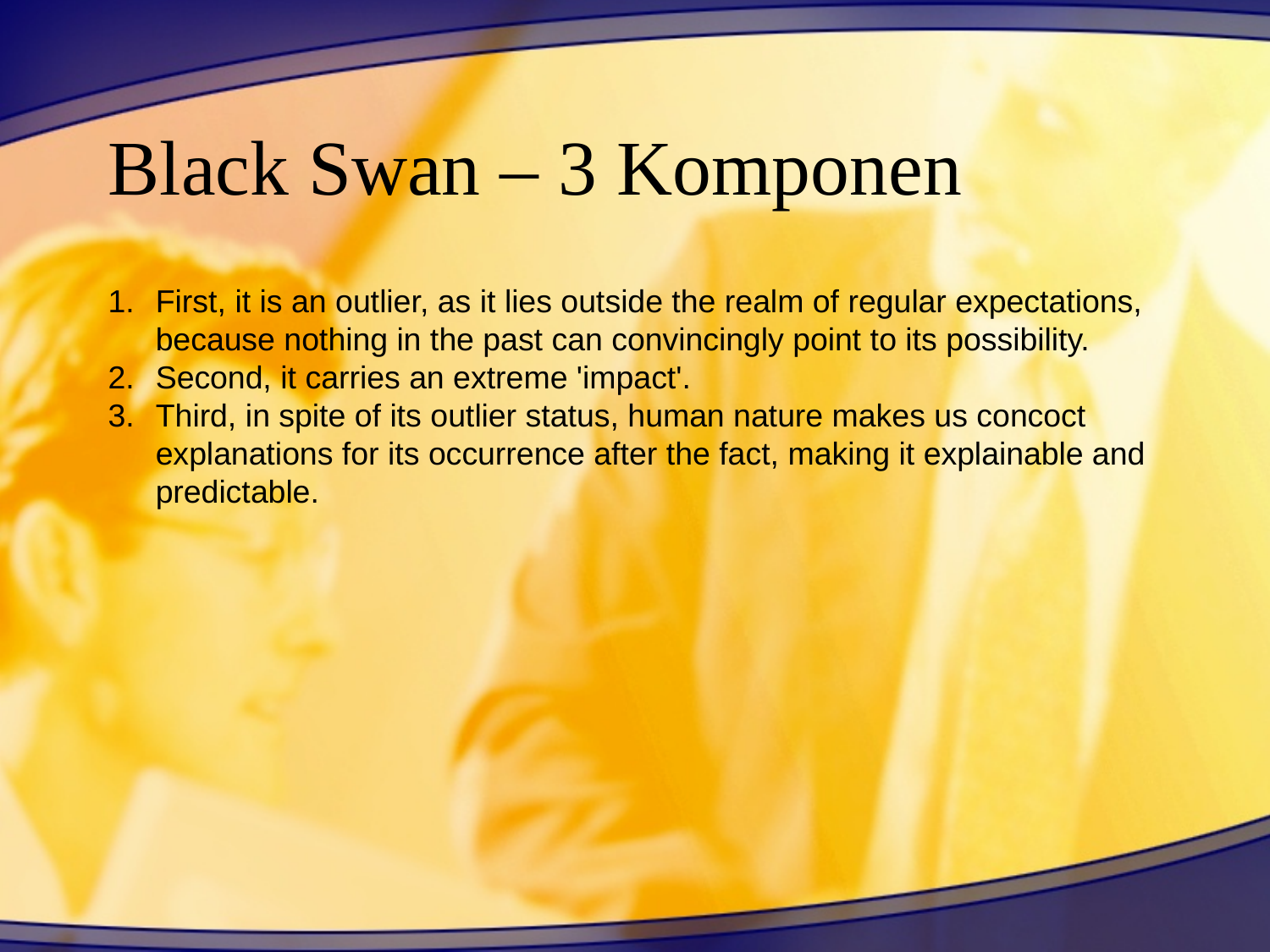

# Black Swan – 3 Komponen
First, it is an outlier, as it lies outside the realm of regular expectations, because nothing in the past can convincingly point to its possibility.
Second, it carries an extreme 'impact'.
Third, in spite of its outlier status, human nature makes us concoct explanations for its occurrence after the fact, making it explainable and predictable.